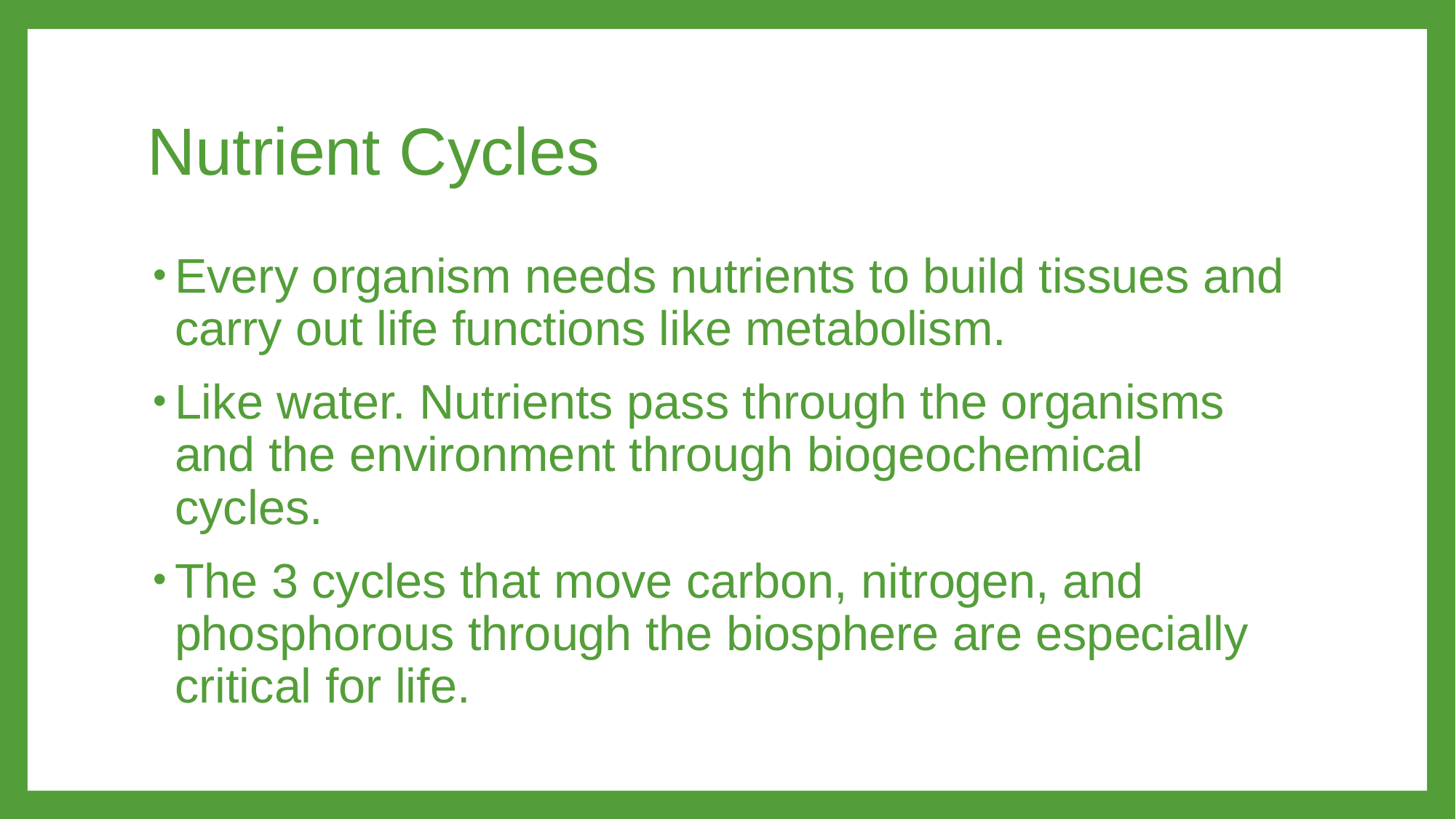

# Nutrient Cycles
Every organism needs nutrients to build tissues and carry out life functions like metabolism.
Like water. Nutrients pass through the organisms and the environment through biogeochemical cycles.
The 3 cycles that move carbon, nitrogen, and phosphorous through the biosphere are especially critical for life.